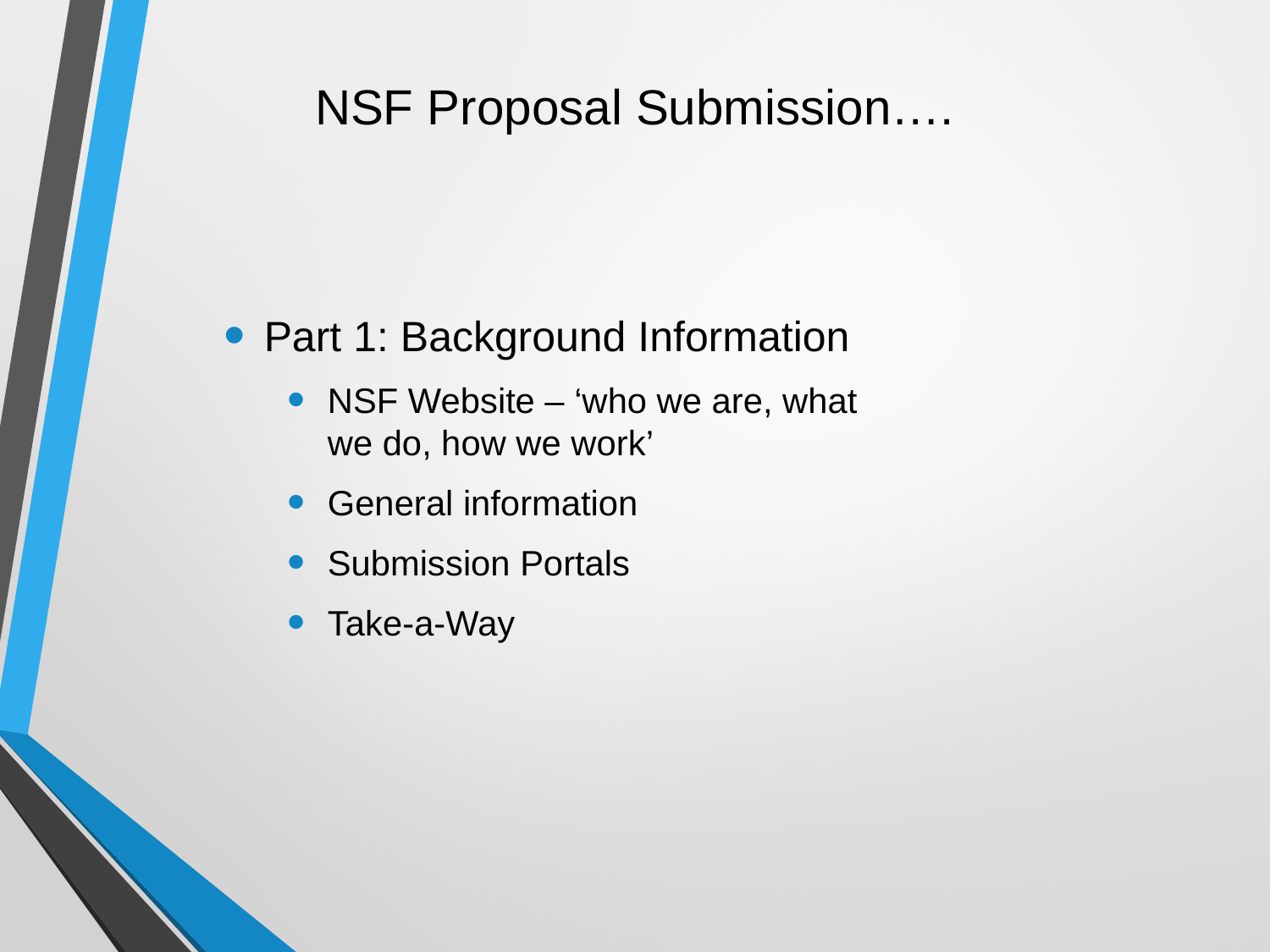

# NSF Proposal Submission….
Part 1: Background Information
NSF Website – ‘who we are, what we do, how we work’
General information
Submission Portals
Take-a-Way